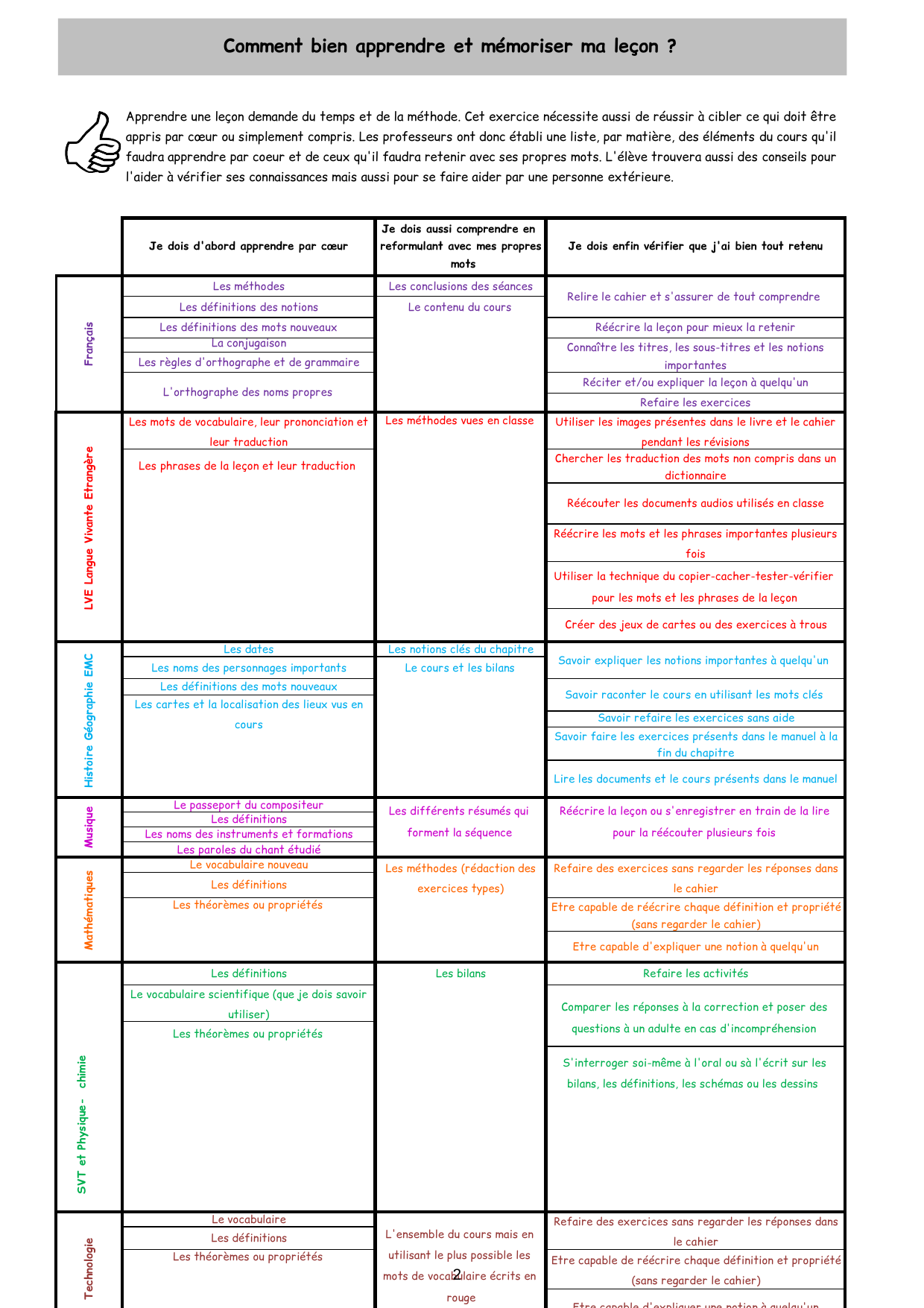

Comment bien apprendre et mémoriser ma leçon ?
Apprendre une leçon demande du temps et de la méthode. Cet exercice nécessite aussi de réussir à cibler ce qui doit être  appris par cœur ou simplement compris. Les professeurs ont donc établi une liste, par matière, des éléments du cours qu'il  faudra apprendre par coeur et de ceux qu'il faudra retenir avec ses propres mots. L'élève trouvera aussi des conseils pour  l'aider à vérifier ses connaissances mais aussi pour se faire aider par une personne extérieure.

|  | Je dois d'abord apprendre par cœur | Je dois aussi comprendre en reformulant avec mes propres mots | Je dois enfin vérifier que j'ai bien tout retenu |
| --- | --- | --- | --- |
| Français | Les méthodes | Les conclusions des séances | Relire le cahier et s'assurer de tout comprendre |
|  | Les définitions des notions | Le contenu du cours |  |
|  | Les définitions des mots nouveaux |  | Réécrire la leçon pour mieux la retenir |
|  | La conjugaison |  | Connaître les titres, les sous-titres et les notions importantes |
|  | Les règles d'orthographe et de grammaire |  |  |
|  | L'orthographe des noms propres |  | Réciter et/ou expliquer la leçon à quelqu'un |
|  |  |  | Refaire les exercices |
| LVE Langue Vivante Etrangère | Les mots de vocabulaire, leur prononciation et leur traduction | Les méthodes vues en classe | Utiliser les images présentes dans le livre et le cahier pendant les révisions |
|  | Les phrases de la leçon et leur traduction |  | Chercher les traduction des mots non compris dans un dictionnaire |
|  |  |  | Réécouter les documents audios utilisés en classe |
|  |  |  | Réécrire les mots et les phrases importantes plusieurs fois |
|  |  |  | Utiliser la technique du copier-cacher-tester-vérifier pour les mots et les phrases de la leçon |
|  |  |  | Créer des jeux de cartes ou des exercices à trous |
| Histoire Géographie EMC | Les dates | Les notions clés du chapitre | Savoir expliquer les notions importantes à quelqu'un |
|  | Les noms des personnages importants | Le cours et les bilans |  |
|  | Les définitions des mots nouveaux |  | Savoir raconter le cours en utilisant les mots clés |
|  | Les cartes et la localisation des lieux vus en cours |  |  |
|  |  |  | Savoir refaire les exercices sans aide |
|  |  |  | Savoir faire les exercices présents dans le manuel à la fin du chapitre |
|  |  |  | Lire les documents et le cours présents dans le manuel |
| Musique | Le passeport du compositeur | Les différents résumés qui forment la séquence | Réécrire la leçon ou s'enregistrer en train de la lire pour la réécouter plusieurs fois |
|  | Les définitions |  |  |
|  | Les noms des instruments et formations |  |  |
|  | Les paroles du chant étudié |  |  |
| Mathématiques | Le vocabulaire nouveau | Les méthodes (rédaction des exercices types) | Refaire des exercices sans regarder les réponses dans le cahier |
|  | Les définitions |  |  |
|  | Les théorèmes ou propriétés |  | Etre capable de réécrire chaque définition et propriété (sans regarder le cahier) |
|  |  |  | Etre capable d'expliquer une notion à quelqu'un |
| SVT et Physique- chimie | Les définitions | Les bilans | Refaire les activités |
|  | Le vocabulaire scientifique (que je dois savoir utiliser) |  | Comparer les réponses à la correction et poser des questions à un adulte en cas d'incompréhension |
|  | Les théorèmes ou propriétés |  |  |
|  |  |  | S'interroger soi-même à l'oral ou sà l'écrit sur les bilans, les définitions, les schémas ou les dessins |
| Technologie | Le vocabulaire | L'ensemble du cours mais en utilisant le plus possible les mots de vocabulaire écrits en rouge | Refaire des exercices sans regarder les réponses dans le cahier |
|  | Les définitions |  |  |
|  | Les théorèmes ou propriétés |  | Etre capable de réécrire chaque définition et propriété (sans regarder le cahier) |
|  |  |  | Etre capable d'expliquer une notion à quelqu'un |
2